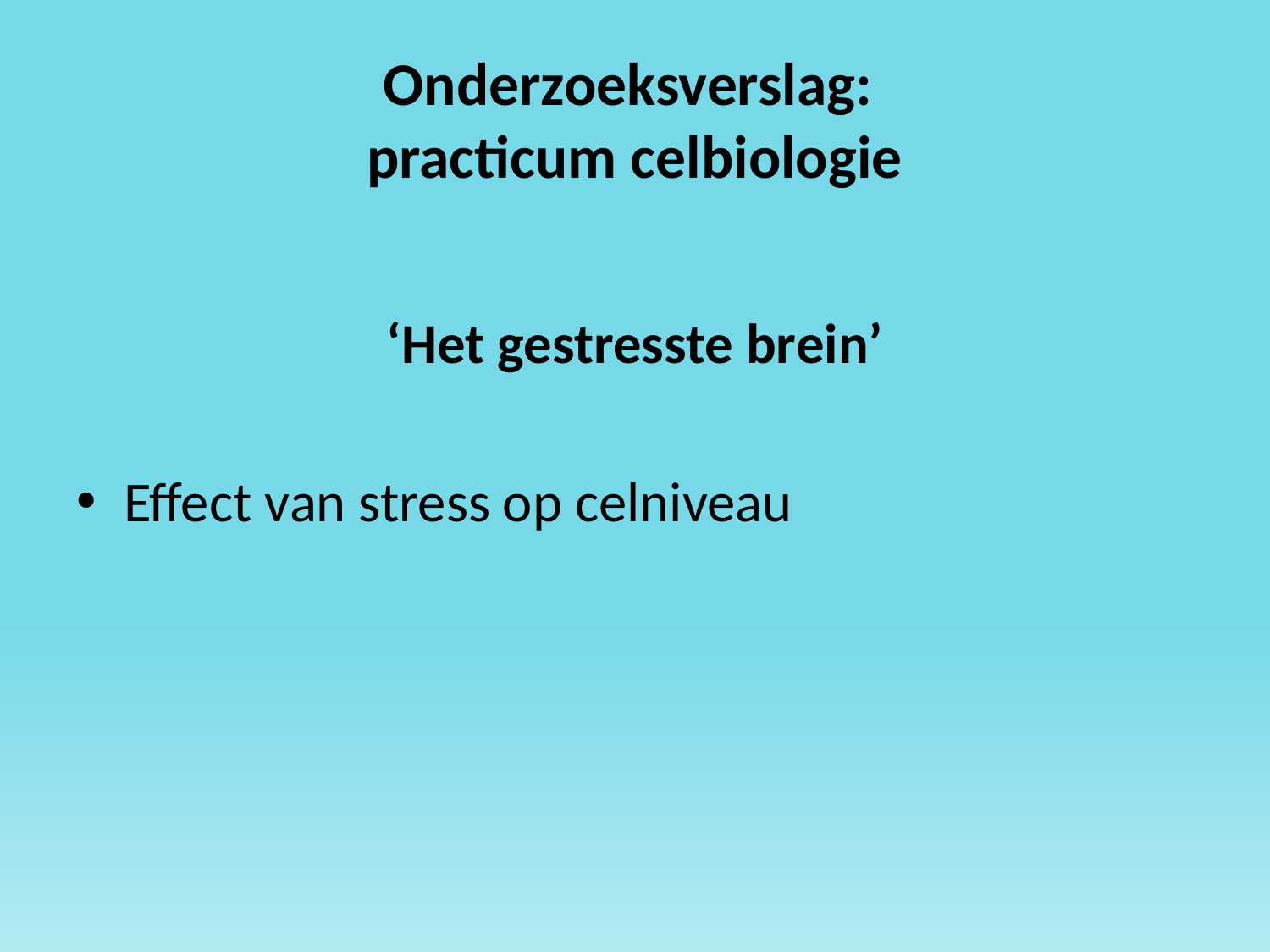

# Onderzoeksverslag: practicum celbiologie

‘Het gestresste brein’

Effect van stress op celniveau